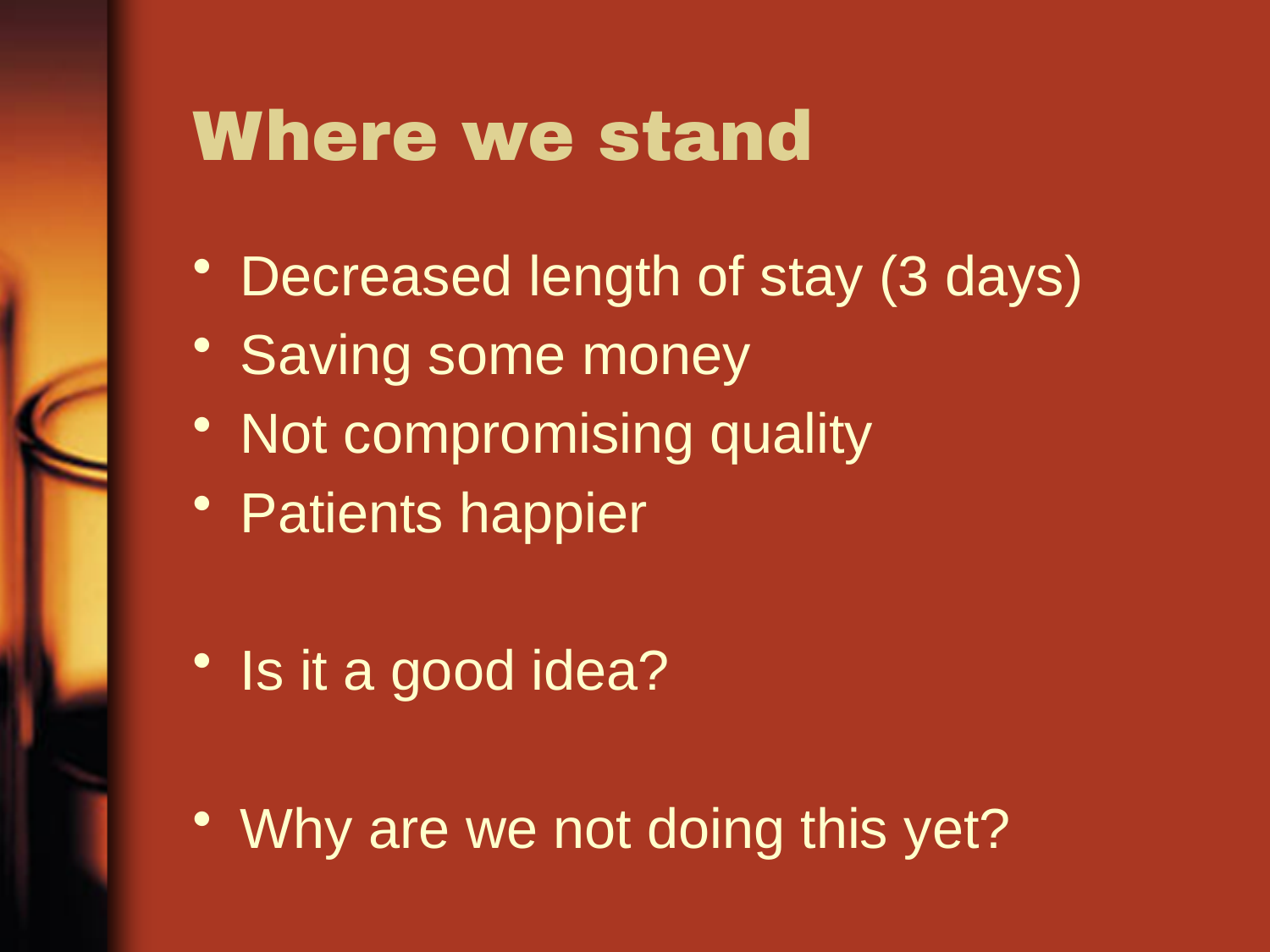

# Where we stand
Decreased length of stay (3 days)
Saving some money
Not compromising quality
Patients happier

Is it a good idea?

Why are we not doing this yet?